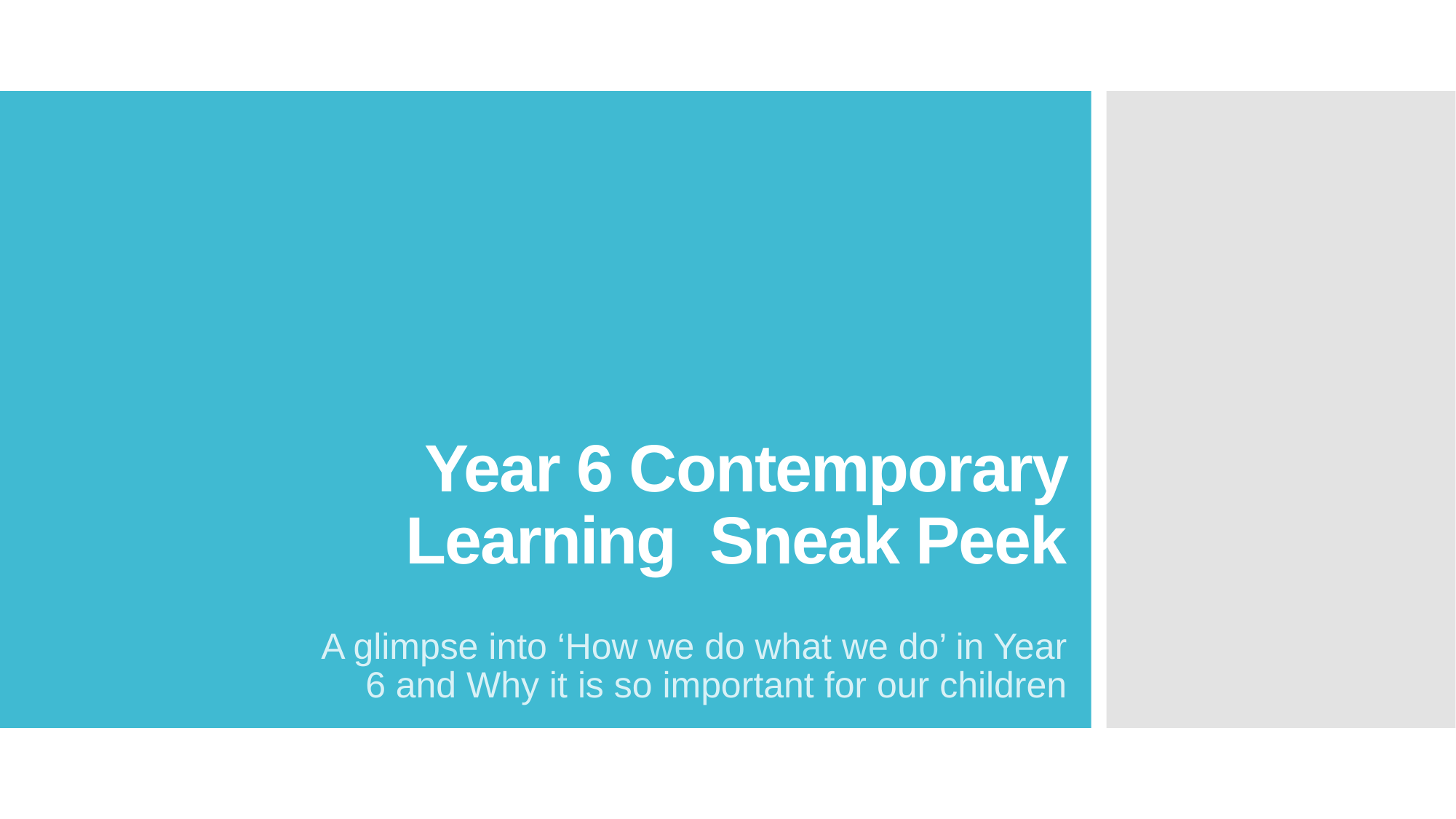

# Year 6 Contemporary Learning  Sneak Peek
A glimpse into ‘How we do what we do’ in Year 6 and Why it is so important for our children